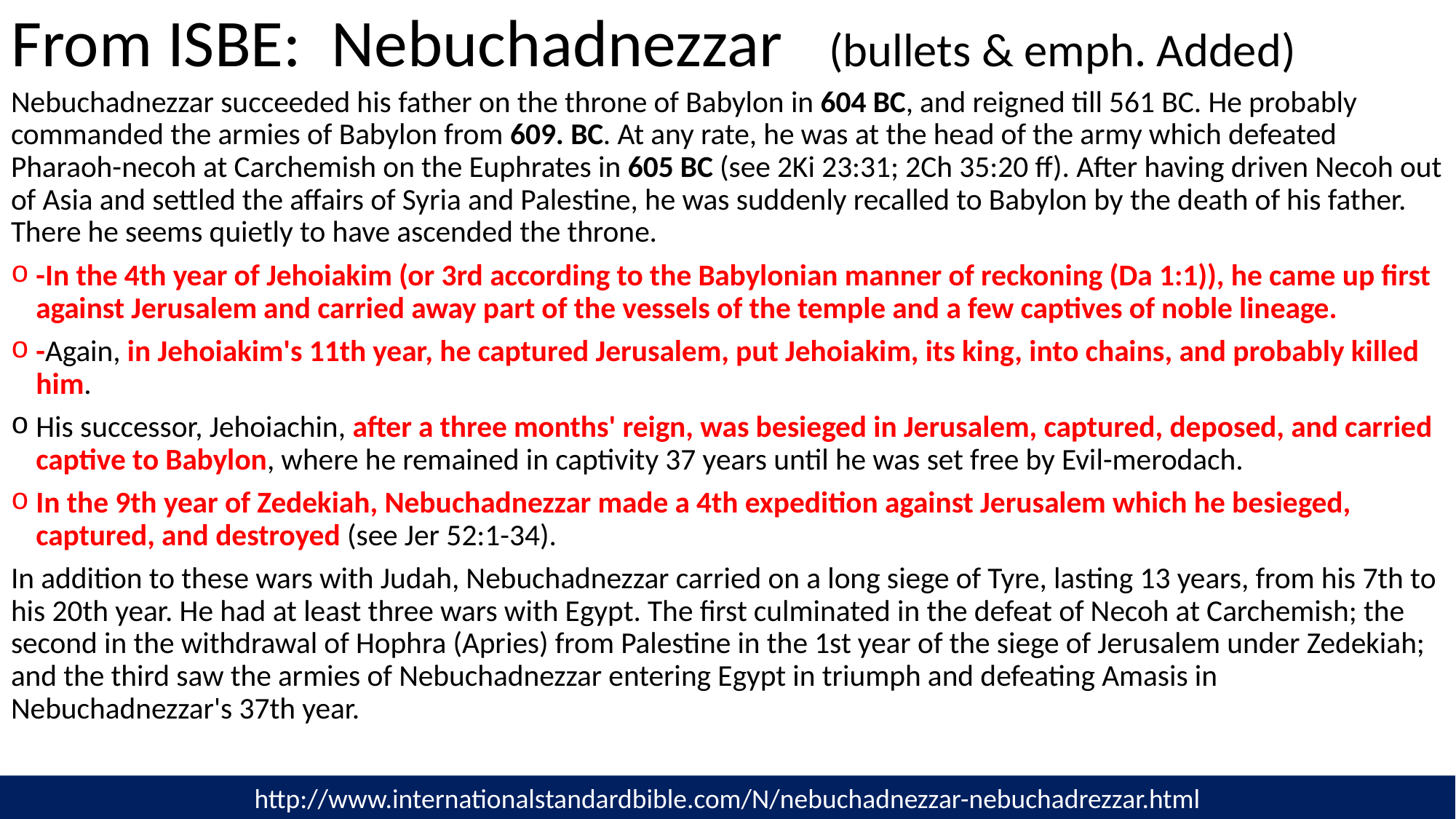

# From ISBE:  Nebuchadnezzar   (bullets & emph. Added)
Nebuchadnezzar succeeded his father on the throne of Babylon in 604 BC, and reigned till 561 BC. He probably commanded the armies of Babylon from 609. BC. At any rate, he was at the head of the army which defeated Pharaoh-necoh at Carchemish on the Euphrates in 605 BC (see 2Ki 23:31; 2Ch 35:20 ff). After having driven Necoh out of Asia and settled the affairs of Syria and Palestine, he was suddenly recalled to Babylon by the death of his father. There he seems quietly to have ascended the throne.
-In the 4th year of Jehoiakim (or 3rd according to the Babylonian manner of reckoning (Da 1:1)), he came up first against Jerusalem and carried away part of the vessels of the temple and a few captives of noble lineage.
-Again, in Jehoiakim's 11th year, he captured Jerusalem, put Jehoiakim, its king, into chains, and probably killed him.
His successor, Jehoiachin, after a three months' reign, was besieged in Jerusalem, captured, deposed, and carried captive to Babylon, where he remained in captivity 37 years until he was set free by Evil-merodach.
In the 9th year of Zedekiah, Nebuchadnezzar made a 4th expedition against Jerusalem which he besieged, captured, and destroyed (see Jer 52:1-34).
In addition to these wars with Judah, Nebuchadnezzar carried on a long siege of Tyre, lasting 13 years, from his 7th to his 20th year. He had at least three wars with Egypt. The first culminated in the defeat of Necoh at Carchemish; the second in the withdrawal of Hophra (Apries) from Palestine in the 1st year of the siege of Jerusalem under Zedekiah; and the third saw the armies of Nebuchadnezzar entering Egypt in triumph and defeating Amasis in Nebuchadnezzar's 37th year.
http://www.internationalstandardbible.com/N/nebuchadnezzar-nebuchadrezzar.html